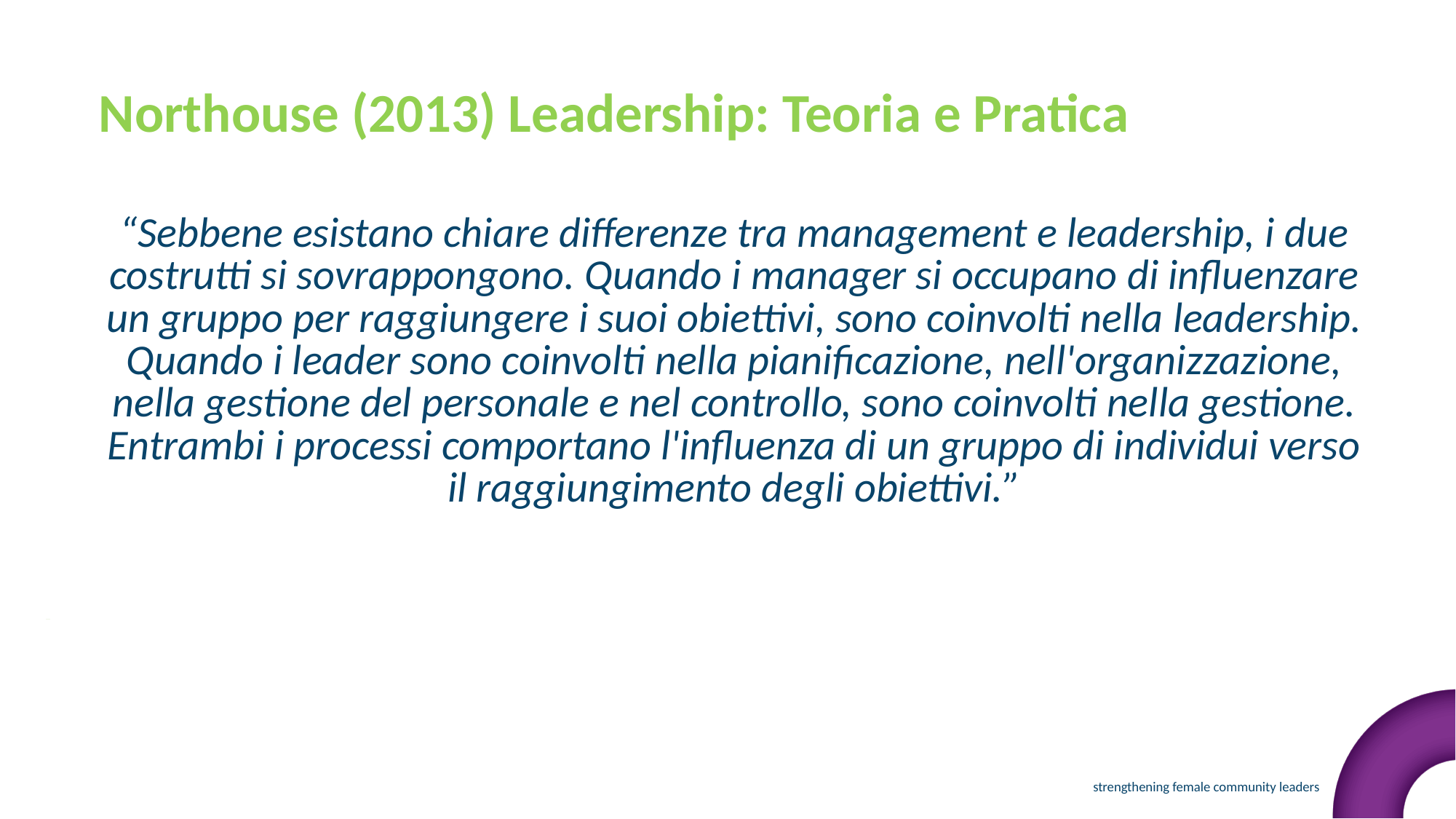

Northouse (2013) Leadership: Teoria e Pratica
“Sebbene esistano chiare differenze tra management e leadership, i due costrutti si sovrappongono. Quando i manager si occupano di influenzare un gruppo per raggiungere i suoi obiettivi, sono coinvolti nella leadership. Quando i leader sono coinvolti nella pianificazione, nell'organizzazione, nella gestione del personale e nel controllo, sono coinvolti nella gestione. Entrambi i processi comportano l'influenza di un gruppo di individui verso il raggiungimento degli obiettivi.”